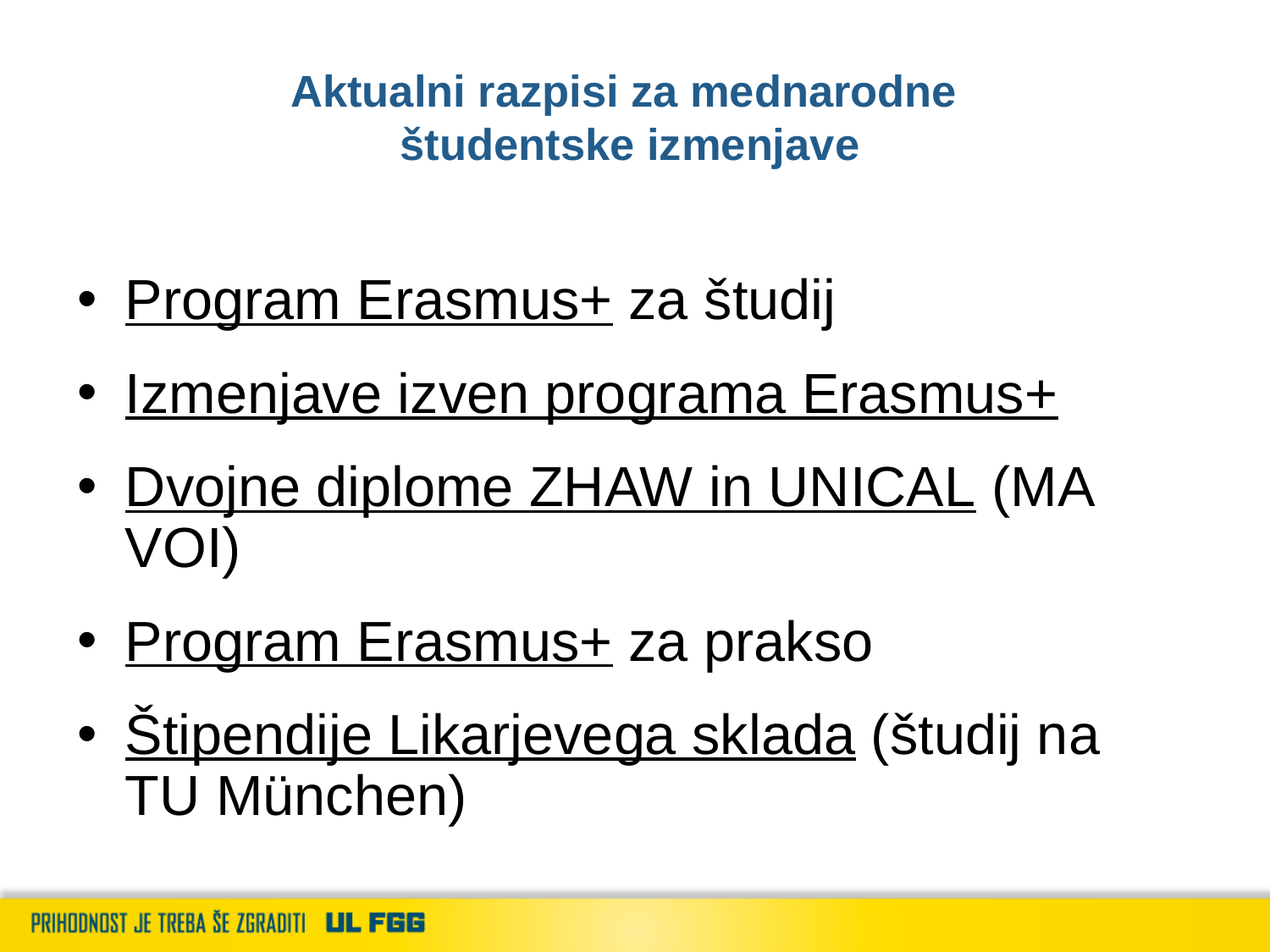

# Aktualni razpisi za mednarodne študentske izmenjave

Program Erasmus+ za študij
Izmenjave izven programa Erasmus+
Dvojne diplome ZHAW in UNICAL (MA VOI)
Program Erasmus+ za prakso
Štipendije Likarjevega sklada (študij na TU München)